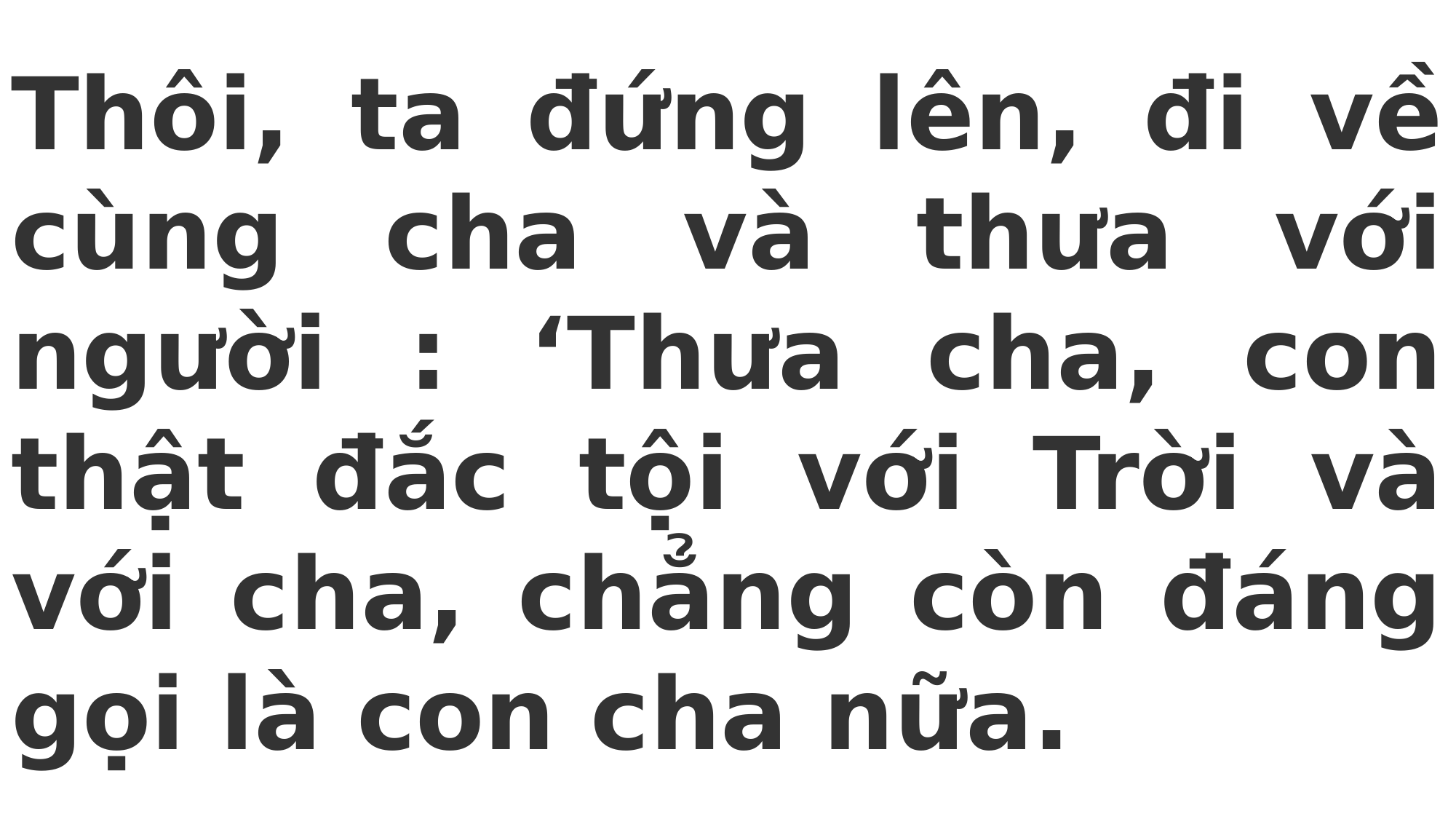

# Thôi, ta đứng lên, đi về cùng cha và thưa với người : ‘Thưa cha, con thật đắc tội với Trời và với cha, chẳng còn đáng gọi là con cha nữa.